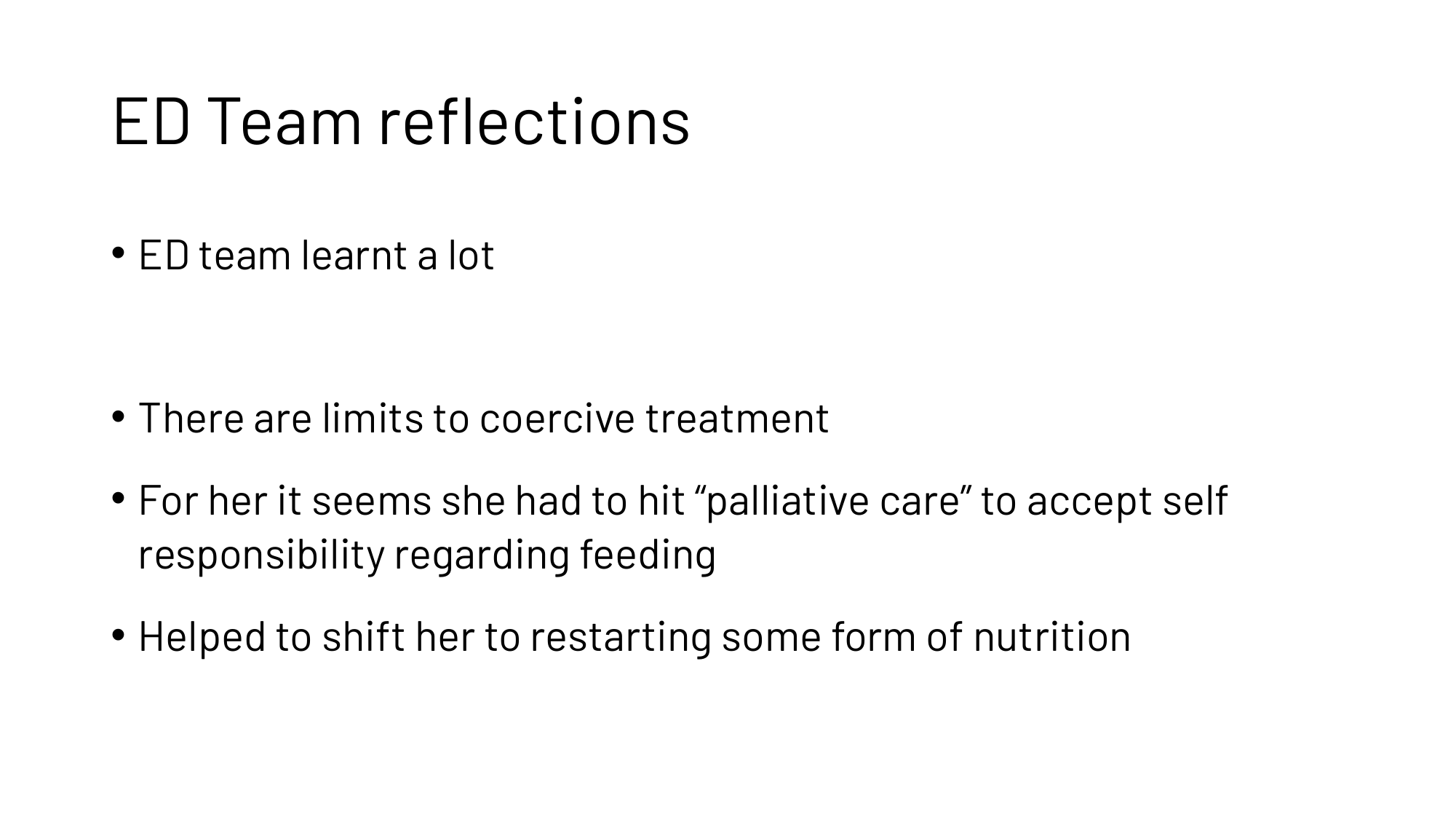

# ED Team reflections
ED team learnt a lot

There are limits to coercive treatment
For her it seems she had to hit “palliative care” to accept self responsibility regarding feeding
Helped to shift her to restarting some form of nutrition